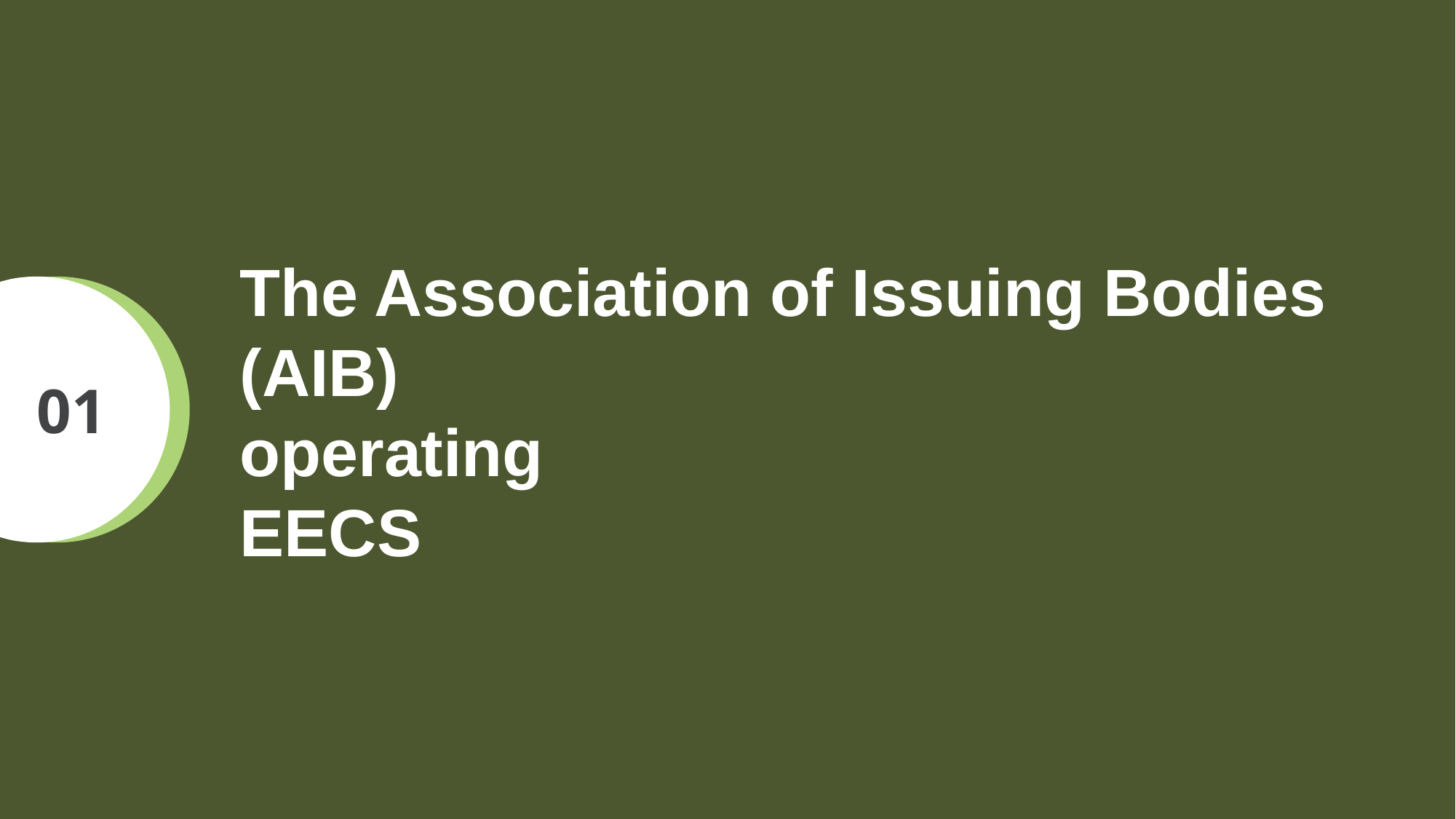

# The Association of Issuing Bodies (AIB) operating EECS
01